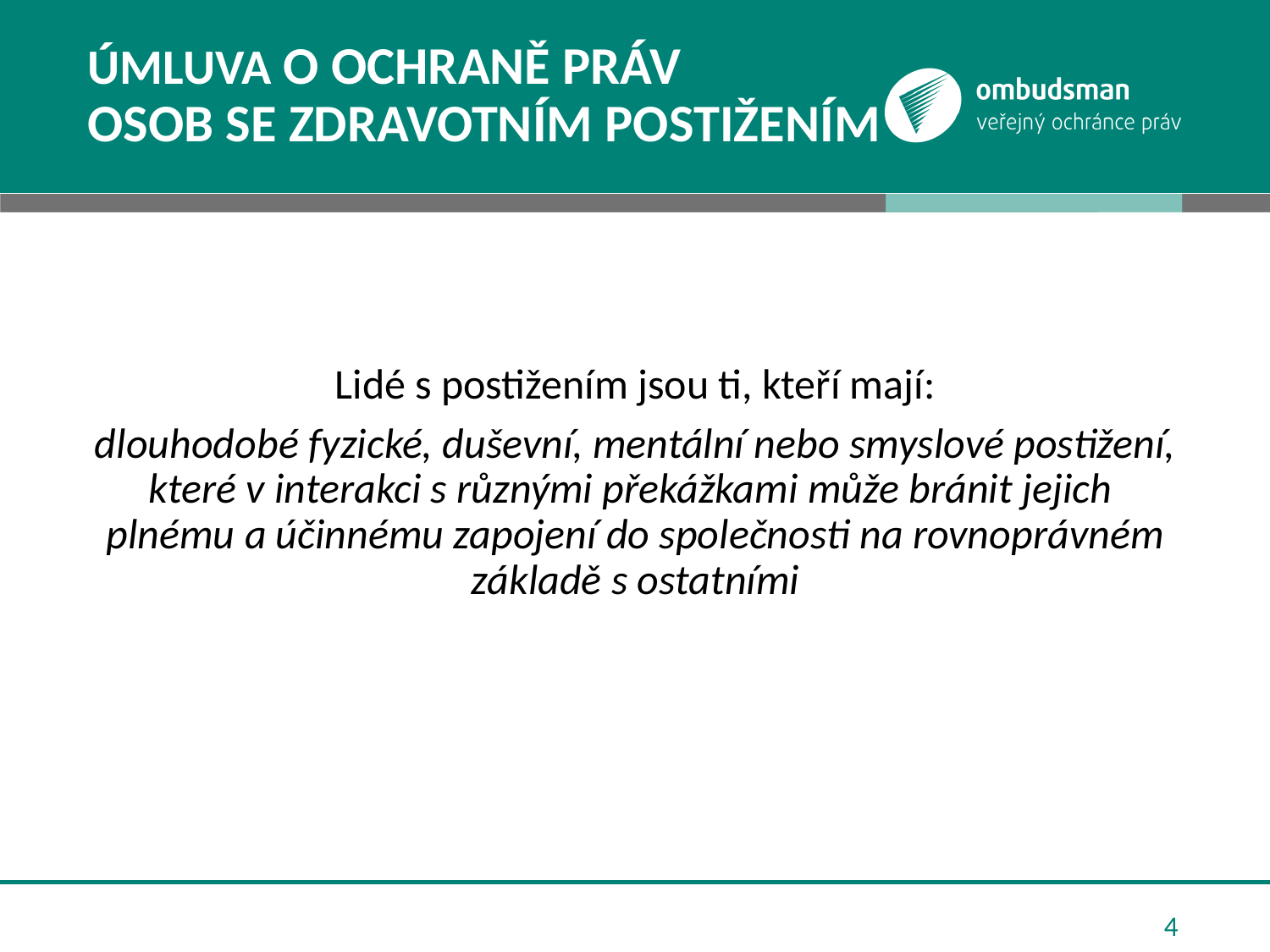

# Úmluva o ochraně práv osob se zdravotním postižením

Lidé s postižením jsou ti, kteří mají:
dlouhodobé fyzické, duševní, mentální nebo smyslové postižení, které v interakci s různými překážkami může bránit jejich  plnému a účinnému zapojení do společnosti na rovnoprávném základě s ostatními
4